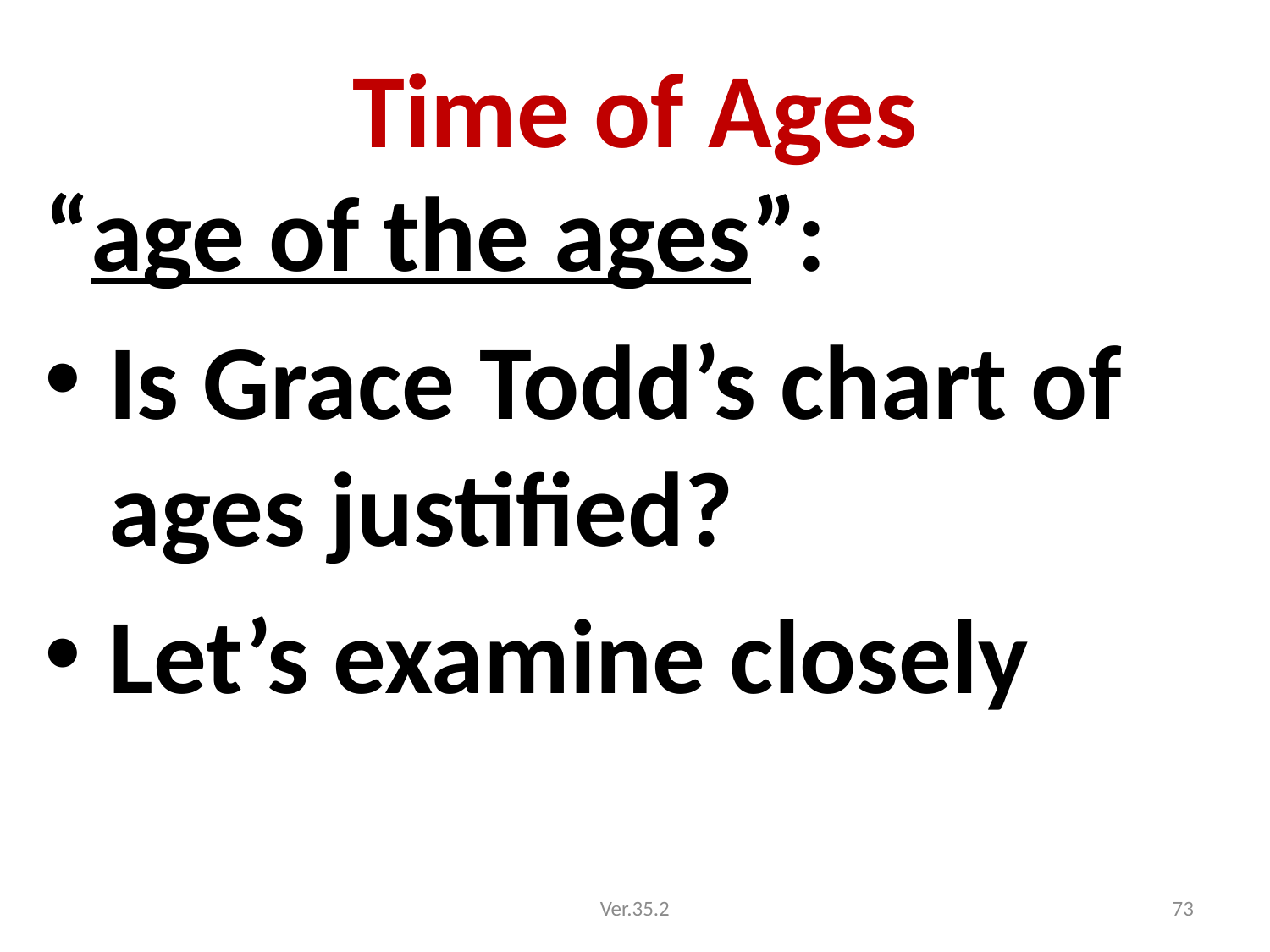

# Time of Ages
“age of the ages”:
Is Grace Todd’s chart of ages justified?
Let’s examine closely
Ver.35.2
73